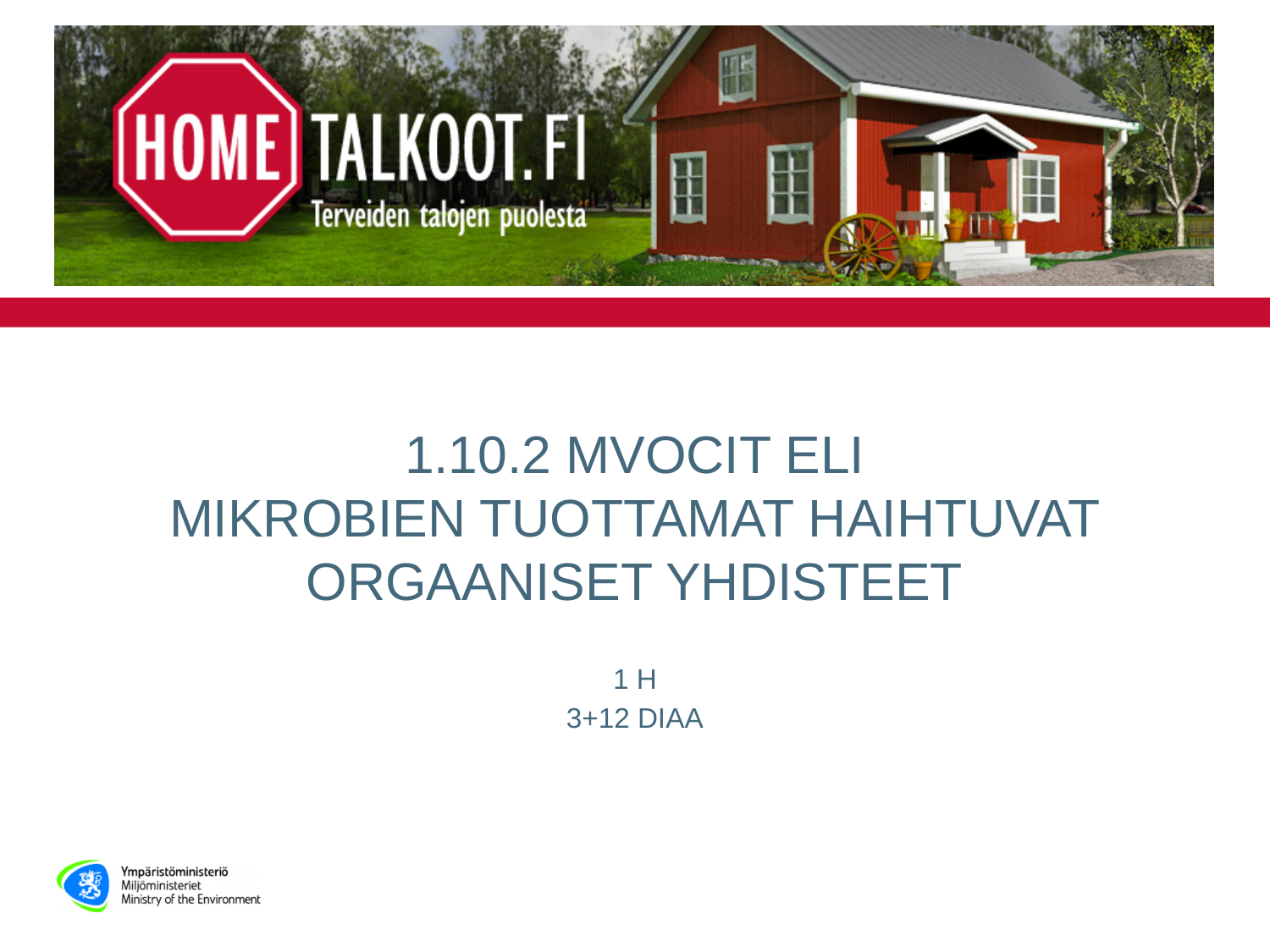

# 1.10.2 MVOCit eli mikrobien tuottamat haihtuvat orgaaniset yhdisteet
1 H
3+12 DIAA